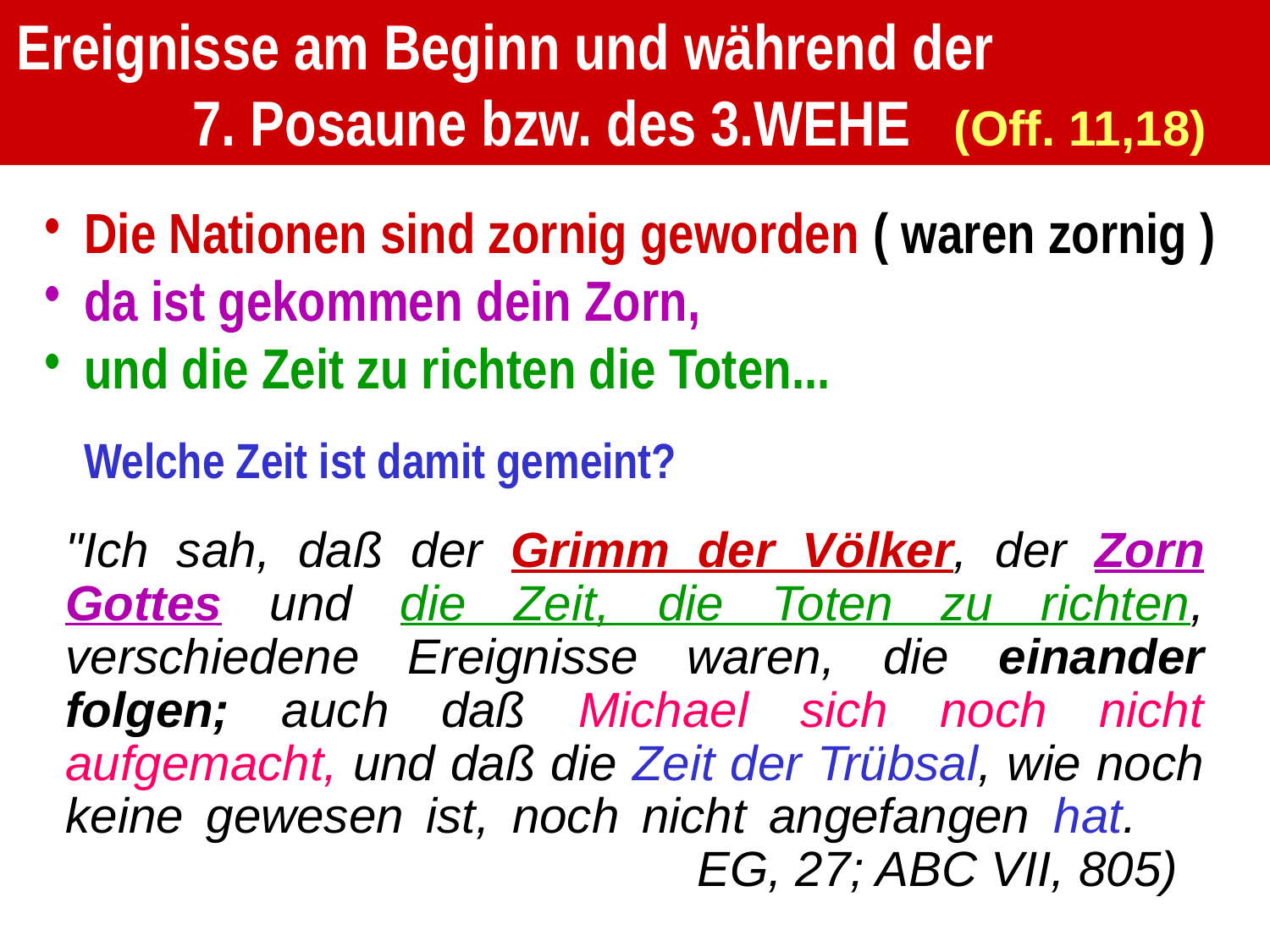

Ereignisse am Beginn und während der                            7. Posaune bzw. des 3.WEHE   (Off. 11,18)

Die Nationen sind zornig geworden ( waren zornig )
da ist gekommen dein Zorn,
und die Zeit zu richten die Toten...

	Welche Zeit ist damit gemeint?
"Ich sah, daß der Grimm der Völker, der Zorn Gottes und die Zeit, die Toten zu richten, verschiedene Ereignisse waren, die einander folgen; auch daß Michael sich noch nicht aufgemacht, und daß die Zeit der Trübsal, wie noch keine gewesen ist, noch nicht angefangen hat.    				         EG, 27; ABC VII, 805)